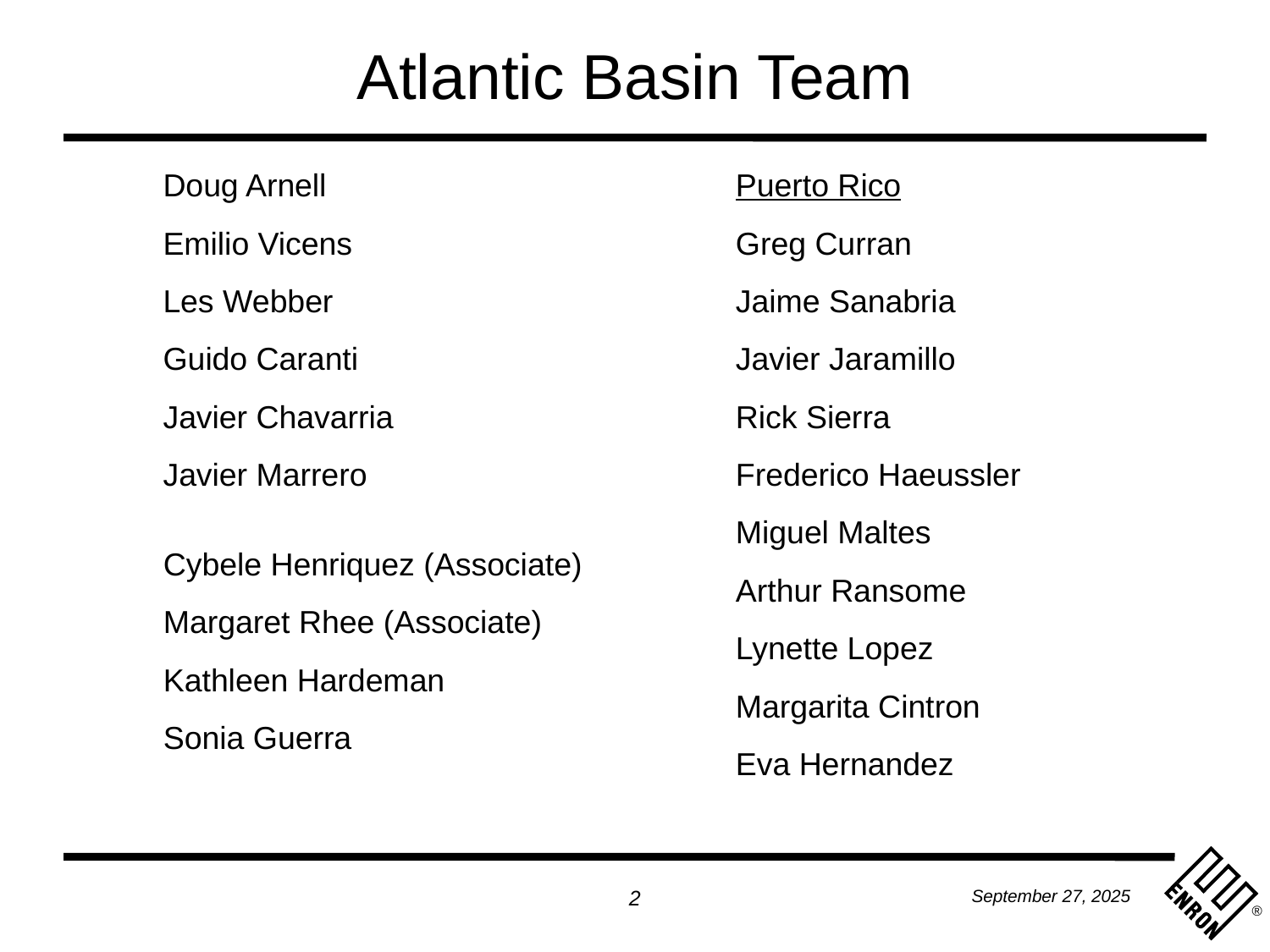

# Atlantic Basin Team
Doug Arnell
Emilio Vicens
Les Webber
Guido Caranti
Javier Chavarria
Javier Marrero
Puerto Rico
Greg Curran
Jaime Sanabria
Javier Jaramillo
Rick Sierra
Frederico Haeussler
Miguel Maltes
Arthur Ransome
Lynette Lopez
Margarita Cintron
Eva Hernandez
Cybele Henriquez (Associate)
Margaret Rhee (Associate)
Kathleen Hardeman
Sonia Guerra
2
September 27, 2025